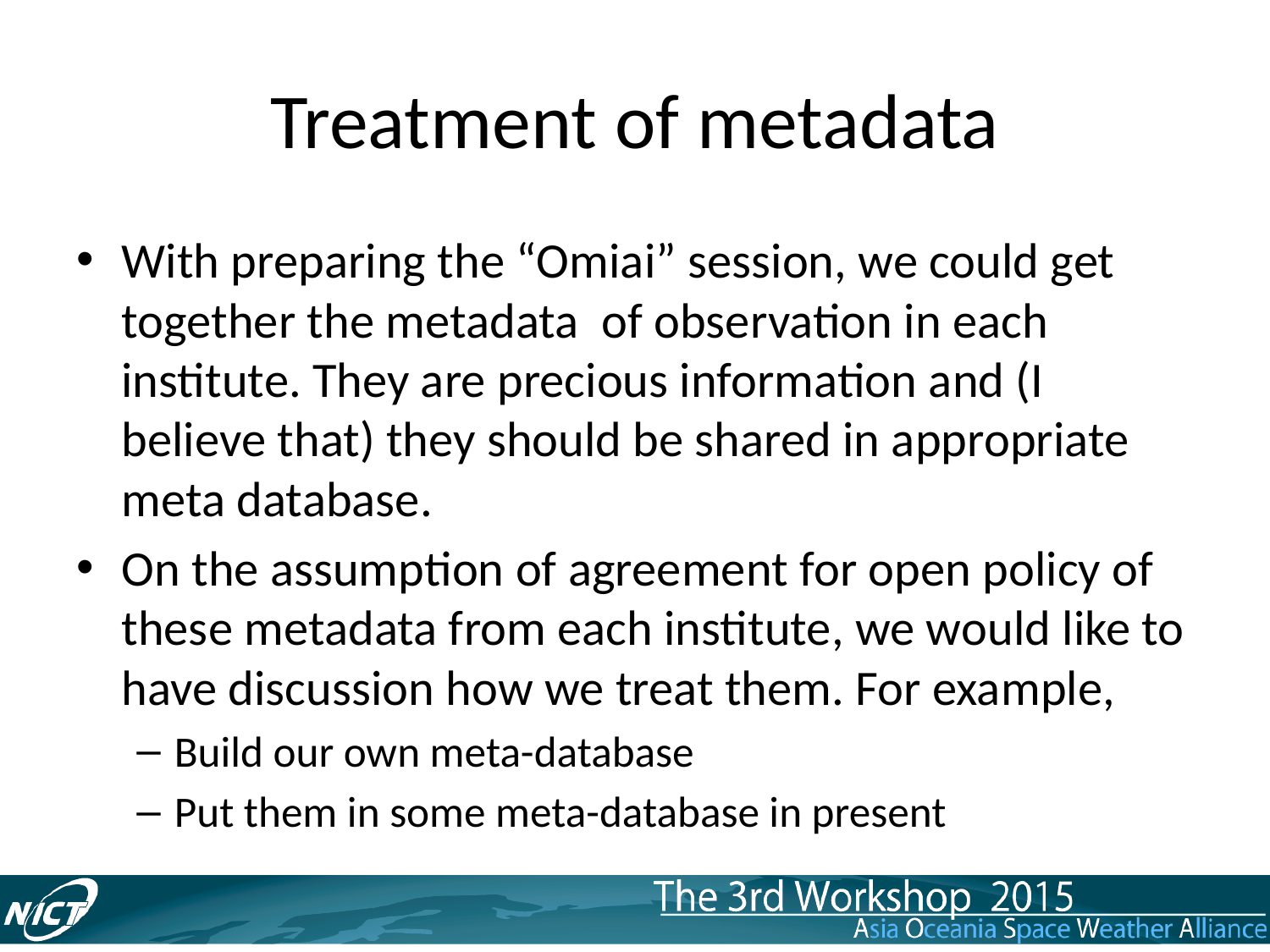

# Treatment of metadata
With preparing the “Omiai” session, we could get together the metadata  of observation in each institute. They are precious information and (I believe that) they should be shared in appropriate meta database.
On the assumption of agreement for open policy of these metadata from each institute, we would like to have discussion how we treat them. For example,
Build our own meta-database
Put them in some meta-database in present